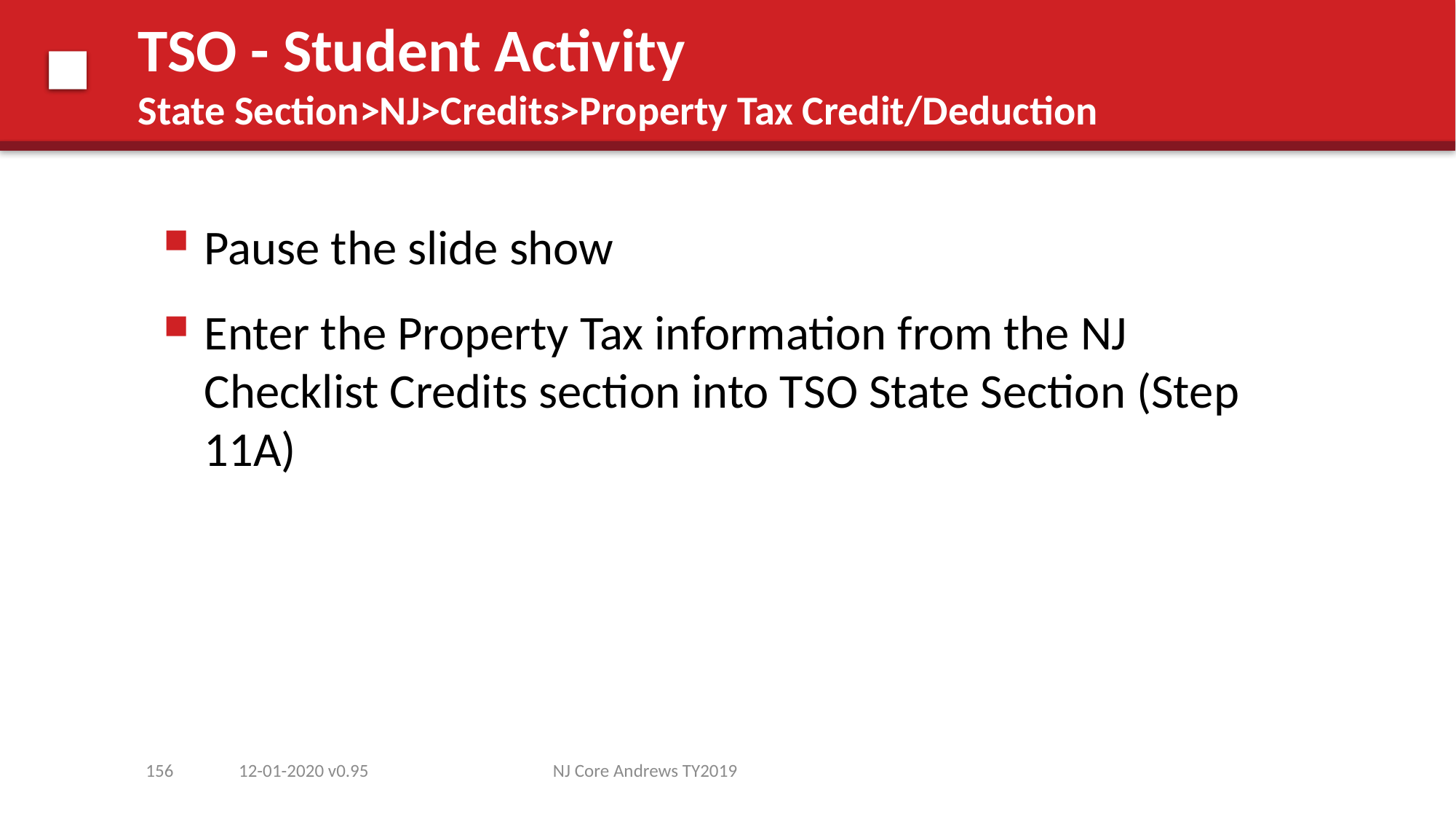

# TSO - Student Activity State Section>NJ>Credits>Property Tax Credit/Deduction
Pause the slide show
Enter the Property Tax information from the NJ Checklist Credits section into TSO State Section (Step 11A)
156
12-01-2020 v0.95
NJ Core Andrews TY2019